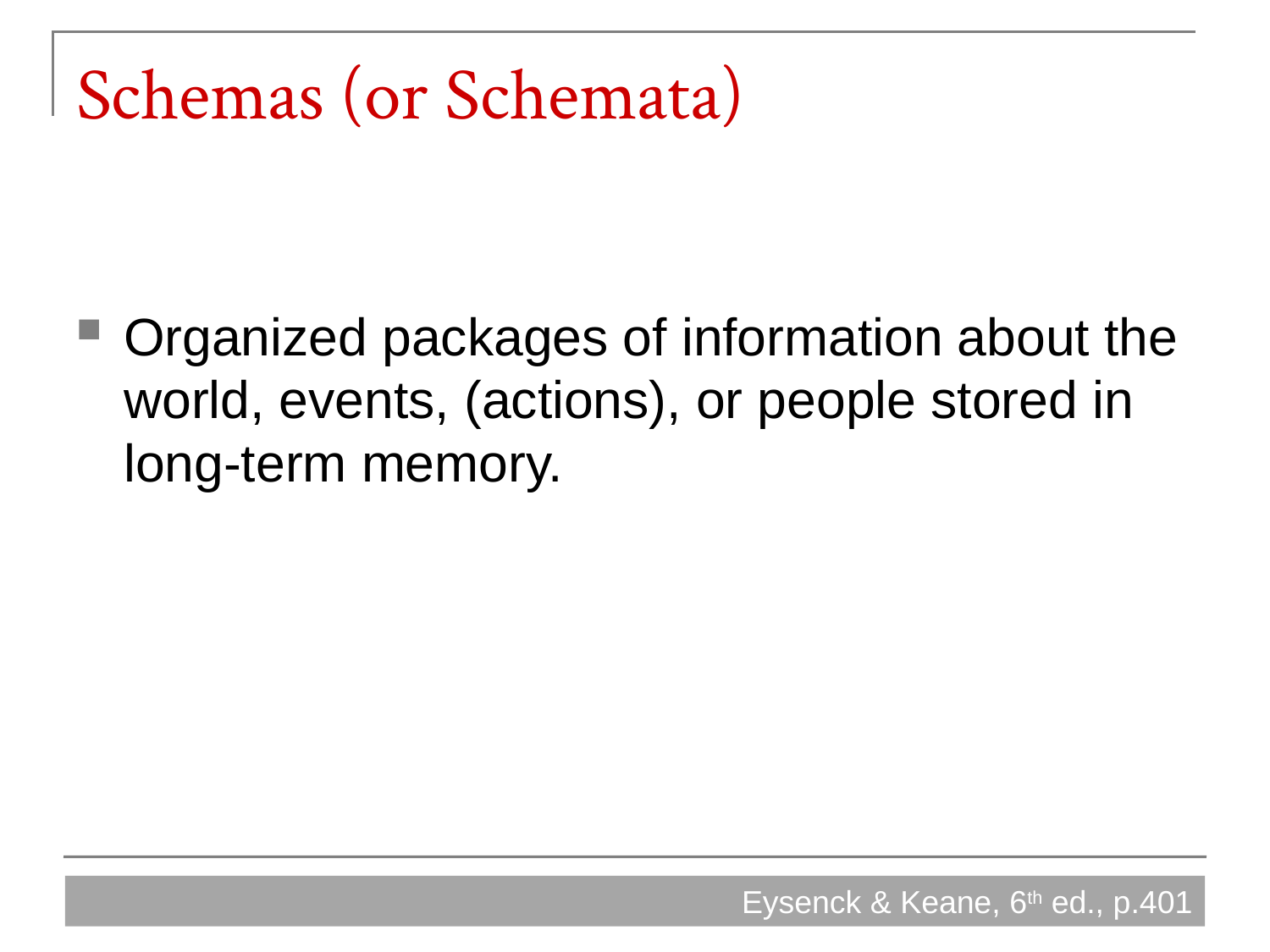

# Schemas (or Schemata)

Organized packages of information about the world, events, (actions), or people stored in long-term memory.
Eysenck & Keane, 6th ed., p.401